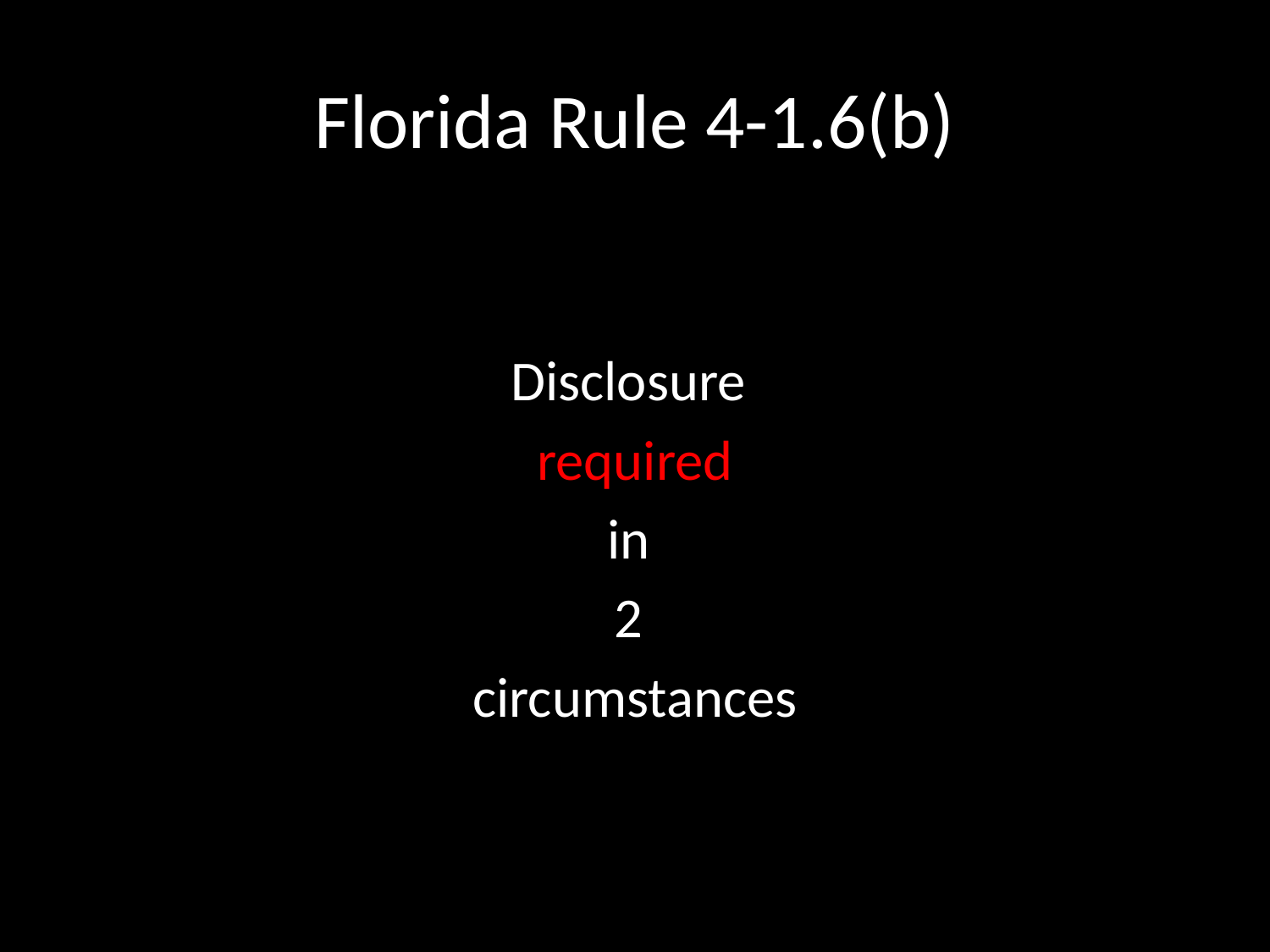

# Florida Rule 4-1.6(b)
Disclosure
required
in
2
circumstances